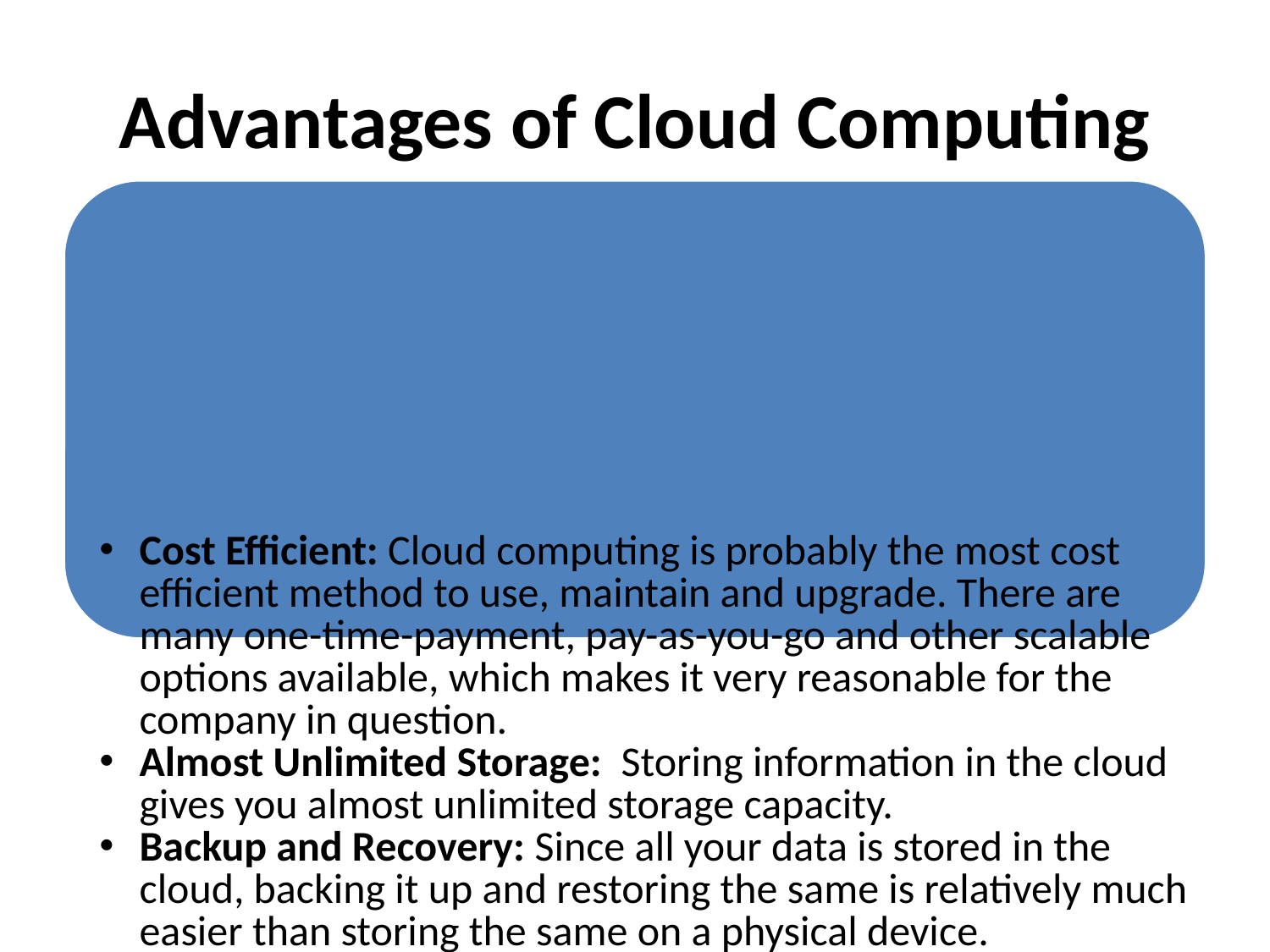

# Advantages of Cloud Computing
Cost Efficient: Cloud computing is probably the most cost efficient method to use, maintain and upgrade. There are many one-time-payment, pay-as-you-go and other scalable options available, which makes it very reasonable for the company in question.
Almost Unlimited Storage:  Storing information in the cloud gives you almost unlimited storage capacity.
Backup and Recovery: Since all your data is stored in the cloud, backing it up and restoring the same is relatively much easier than storing the same on a physical device.